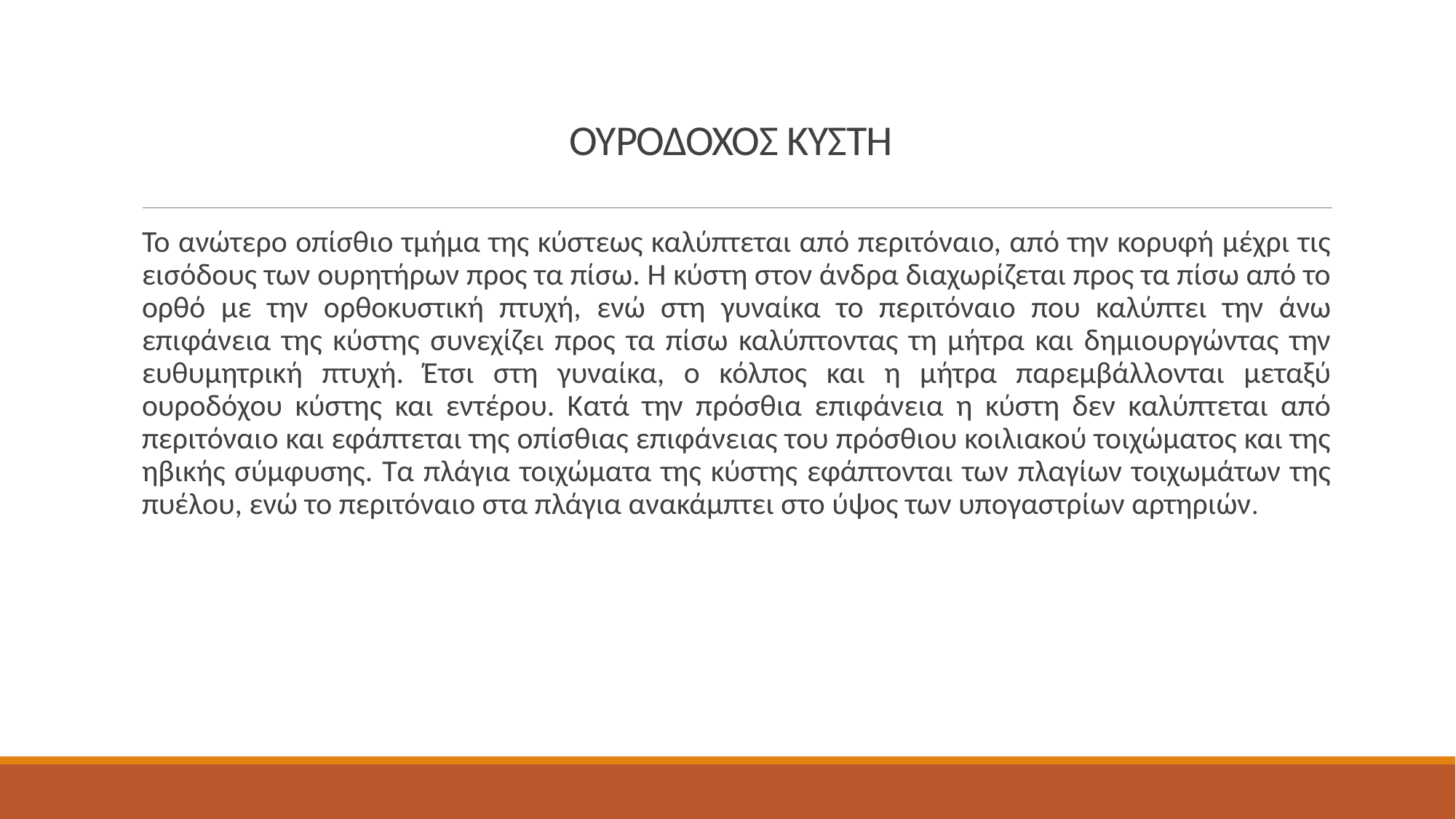

# ΟΥΡΟΔΟΧΟΣ ΚΥΣΤΗ
Το ανώτερο οπίσθιο τμήμα της κύστεως καλύπτεται από περιτόναιο, από την κορυφή μέχρι τις εισόδους των ουρητήρων προς τα πίσω. Η κύστη στον άνδρα διαχωρίζεται προς τα πίσω από το ορθό με την ορθοκυστική πτυχή, ενώ στη γυναίκα το περιτόναιο που καλύπτει την άνω επιφάνεια της κύστης συνεχίζει προς τα πίσω καλύπτοντας τη μήτρα και δημιουργώντας την ευθυμητρική πτυχή. Έτσι στη γυναίκα, ο κόλπος και η μήτρα παρεμβάλλονται μεταξύ ουροδόχου κύστης και εντέρου. Κατά την πρόσθια επιφάνεια η κύστη δεν καλύπτεται από περιτόναιο και εφάπτεται της οπίσθιας επιφάνειας του πρόσθιου κοιλιακού τοιχώματος και της ηβικής σύμφυσης. Τα πλάγια τοιχώματα της κύστης εφάπτονται των πλαγίων τοιχωμάτων της πυέλου, ενώ το περιτόναιο στα πλάγια ανακάμπτει στο ύψος των υπογαστρίων αρτηριών.